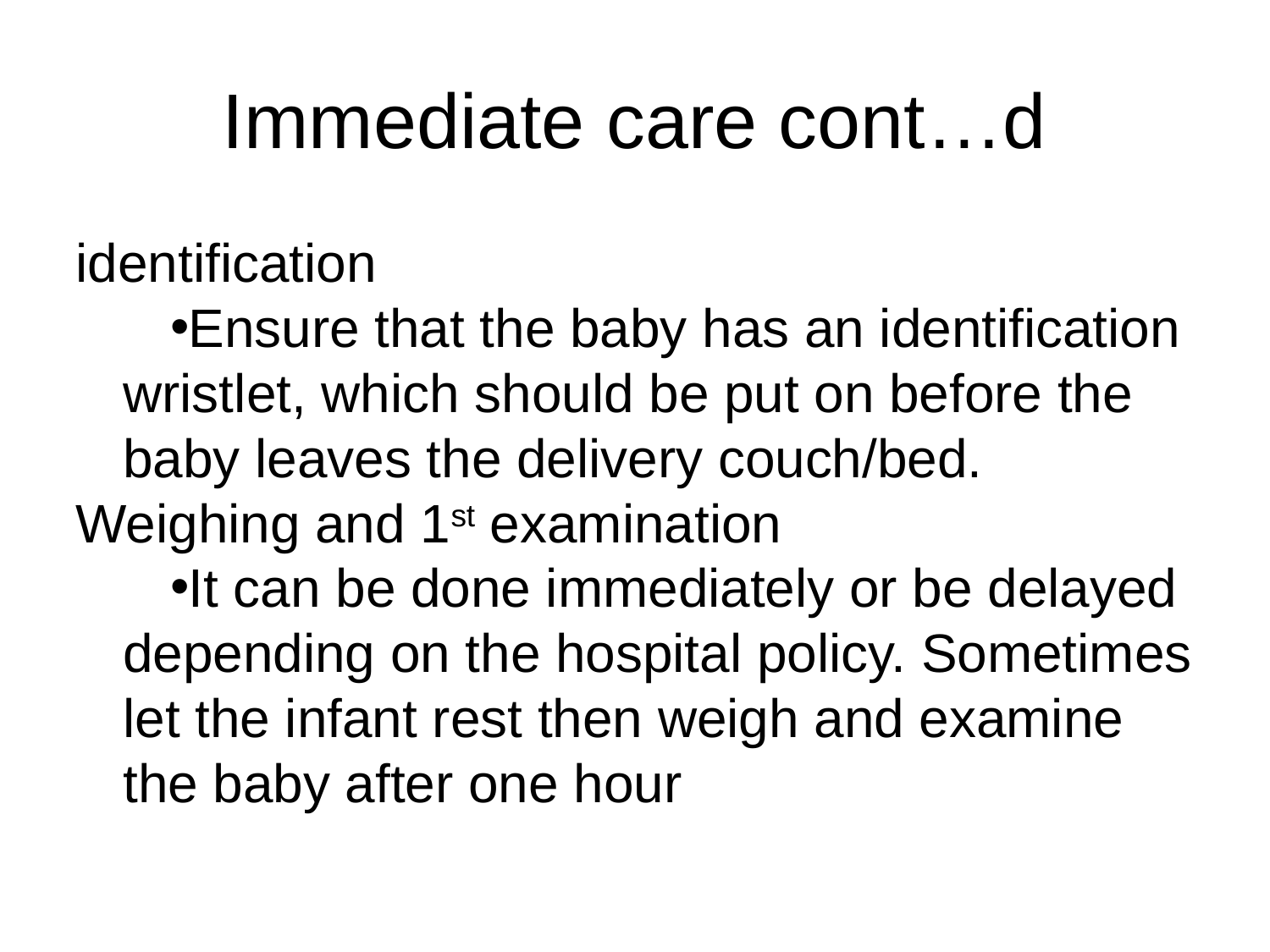

# Immediate care cont…d
identification
Ensure that the baby has an identification wristlet, which should be put on before the baby leaves the delivery couch/bed.
Weighing and 1st examination
It can be done immediately or be delayed depending on the hospital policy. Sometimes let the infant rest then weigh and examine the baby after one hour